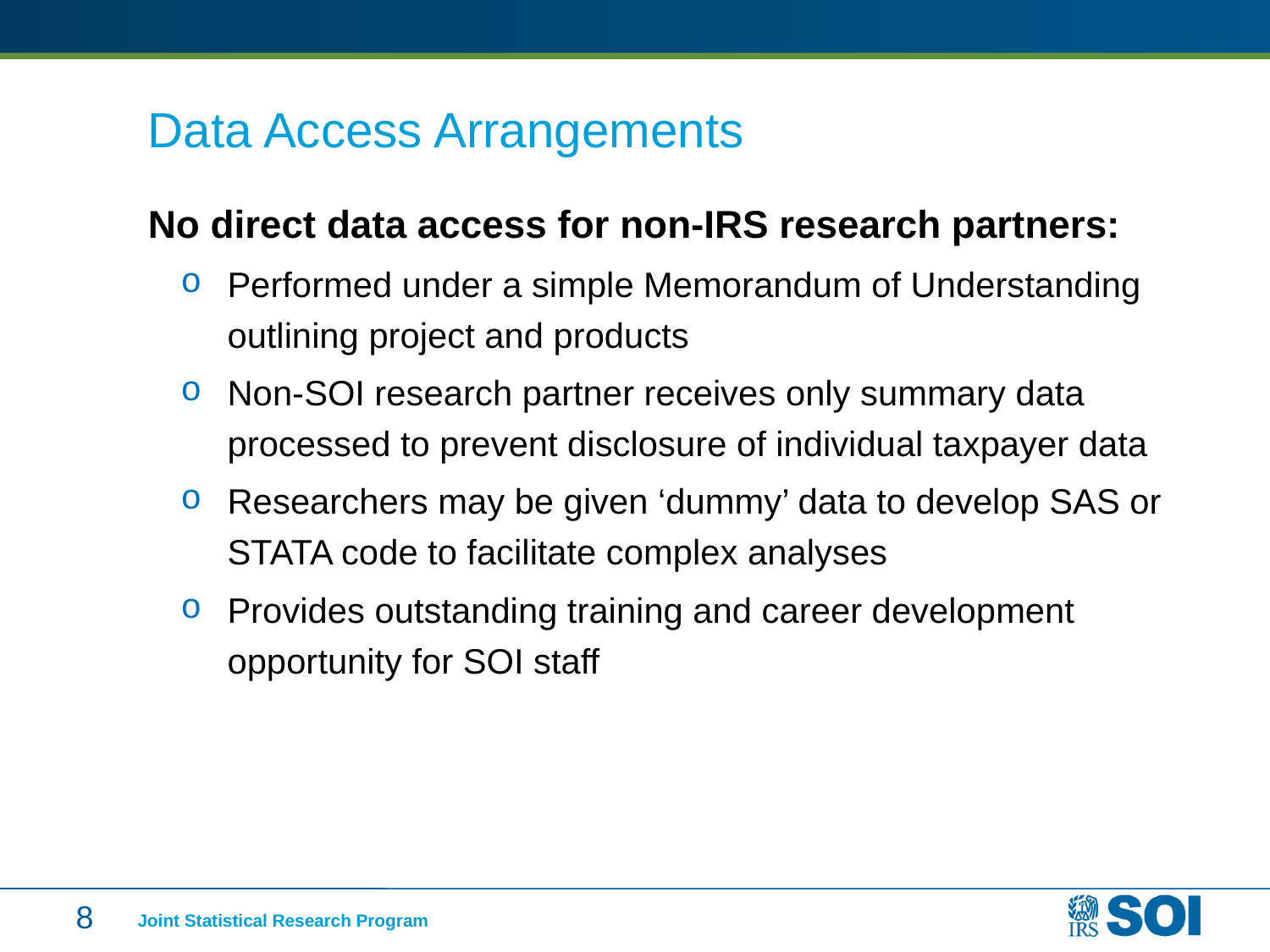

# Data Access Arrangements
No direct data access for non-IRS research partners:
Performed under a simple Memorandum of Understanding outlining project and products
Non-SOI research partner receives only summary data processed to prevent disclosure of individual taxpayer data
Researchers may be given ‘dummy’ data to develop SAS or STATA code to facilitate complex analyses
Provides outstanding training and career development opportunity for SOI staff
8
Joint Statistical Research Program